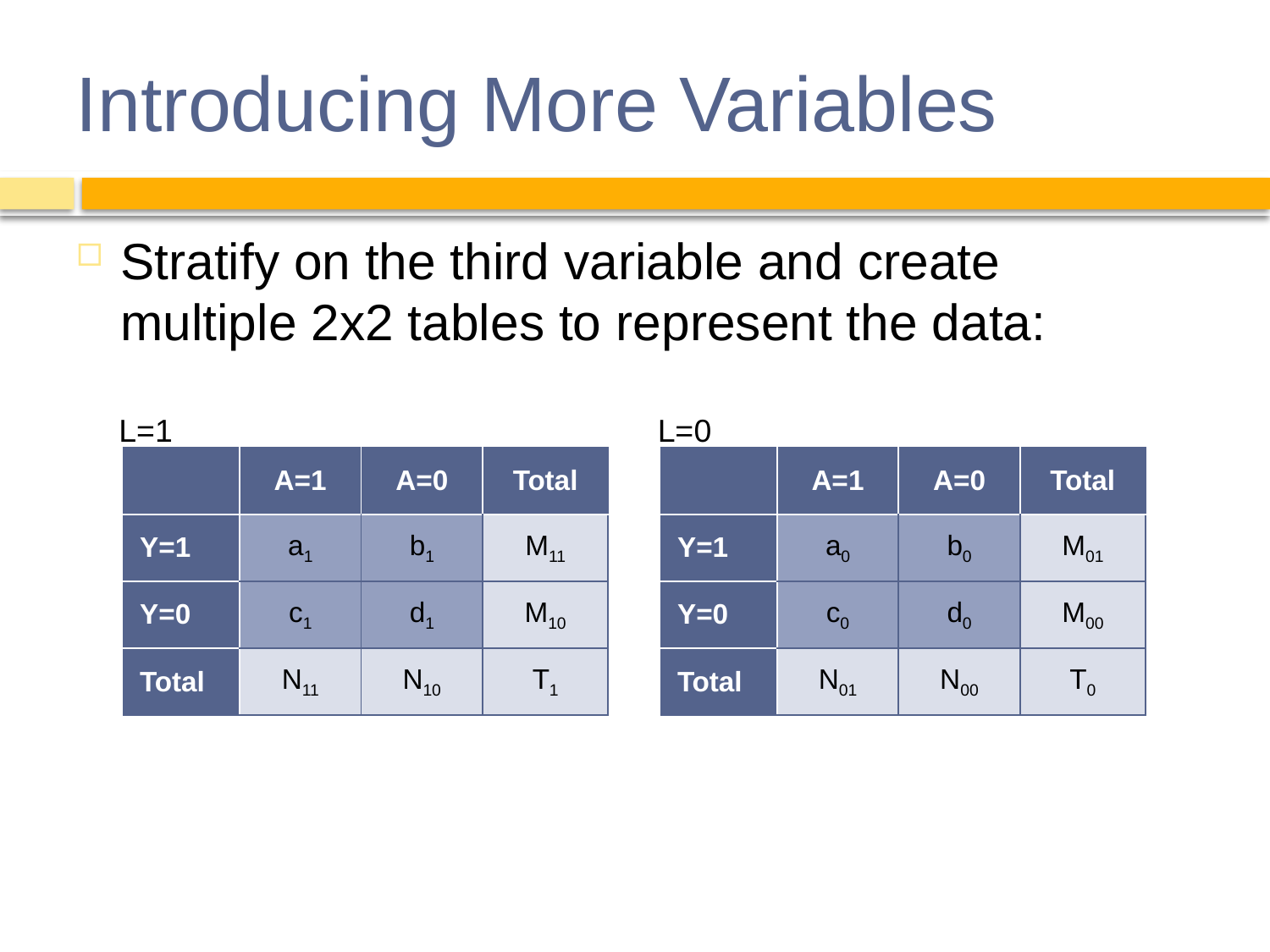

# Introducing More Variables
Stratify on the third variable and create multiple 2x2 tables to represent the data:

L=1
L=0
|  | A=1 | A=0 | Total |
| --- | --- | --- | --- |
| Y=1 | a1 | b1 | M11 |
| Y=0 | c1 | d1 | M10 |
| Total | N11 | N10 | T1 |
|  | A=1 | A=0 | Total |
| --- | --- | --- | --- |
| Y=1 | a0 | b0 | M01 |
| Y=0 | c0 | d0 | M00 |
| Total | N01 | N00 | T0 |